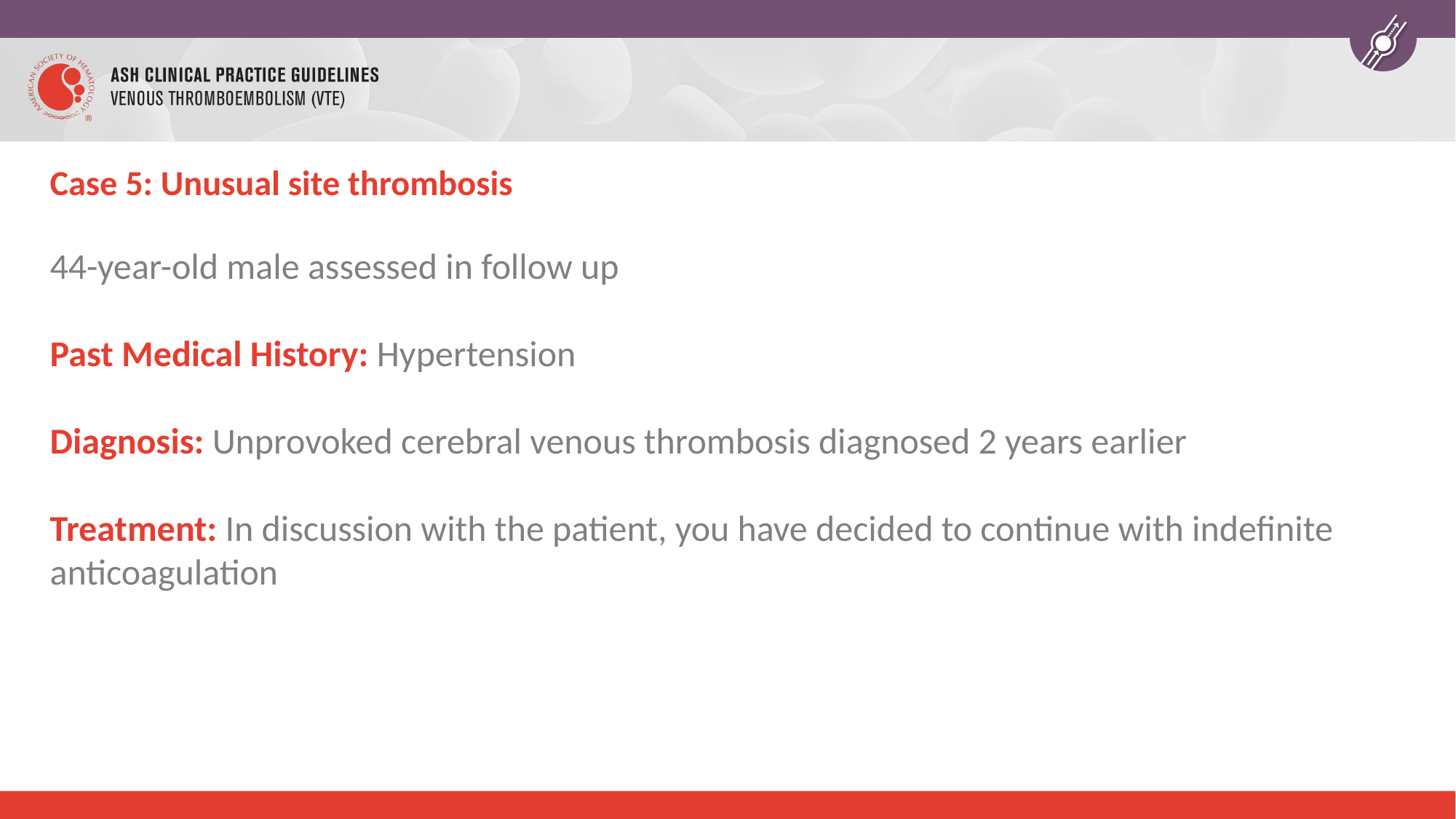

# Case 5: Unusual site thrombosis

44-year-old male assessed in follow up

Past Medical History: Hypertension

Diagnosis: Unprovoked cerebral venous thrombosis diagnosed 2 years earlier

Treatment: In discussion with the patient, you have decided to continue with indefinite anticoagulation